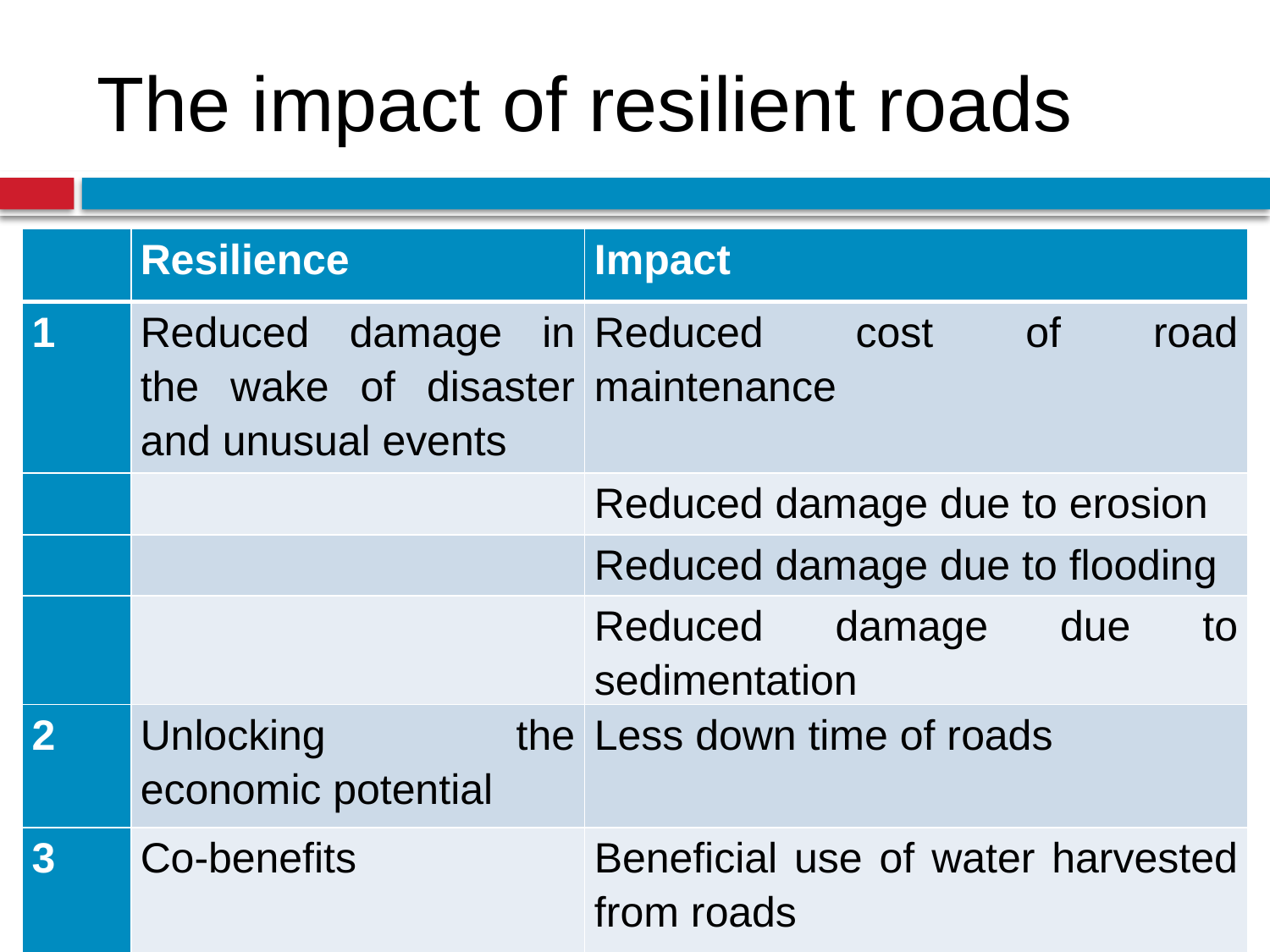

# The impact of resilient roads
|  | Resilience | Impact |
| --- | --- | --- |
| 1 | Reduced damage in the wake of disaster and unusual events | Reduced cost of road maintenance |
|  |  | Reduced damage due to erosion |
|  |  | Reduced damage due to flooding |
|  |  | Reduced damage due to sedimentation |
| 2 | Unlocking the economic potential | Less down time of roads |
| 3 | Co-benefits | Beneficial use of water harvested from roads |